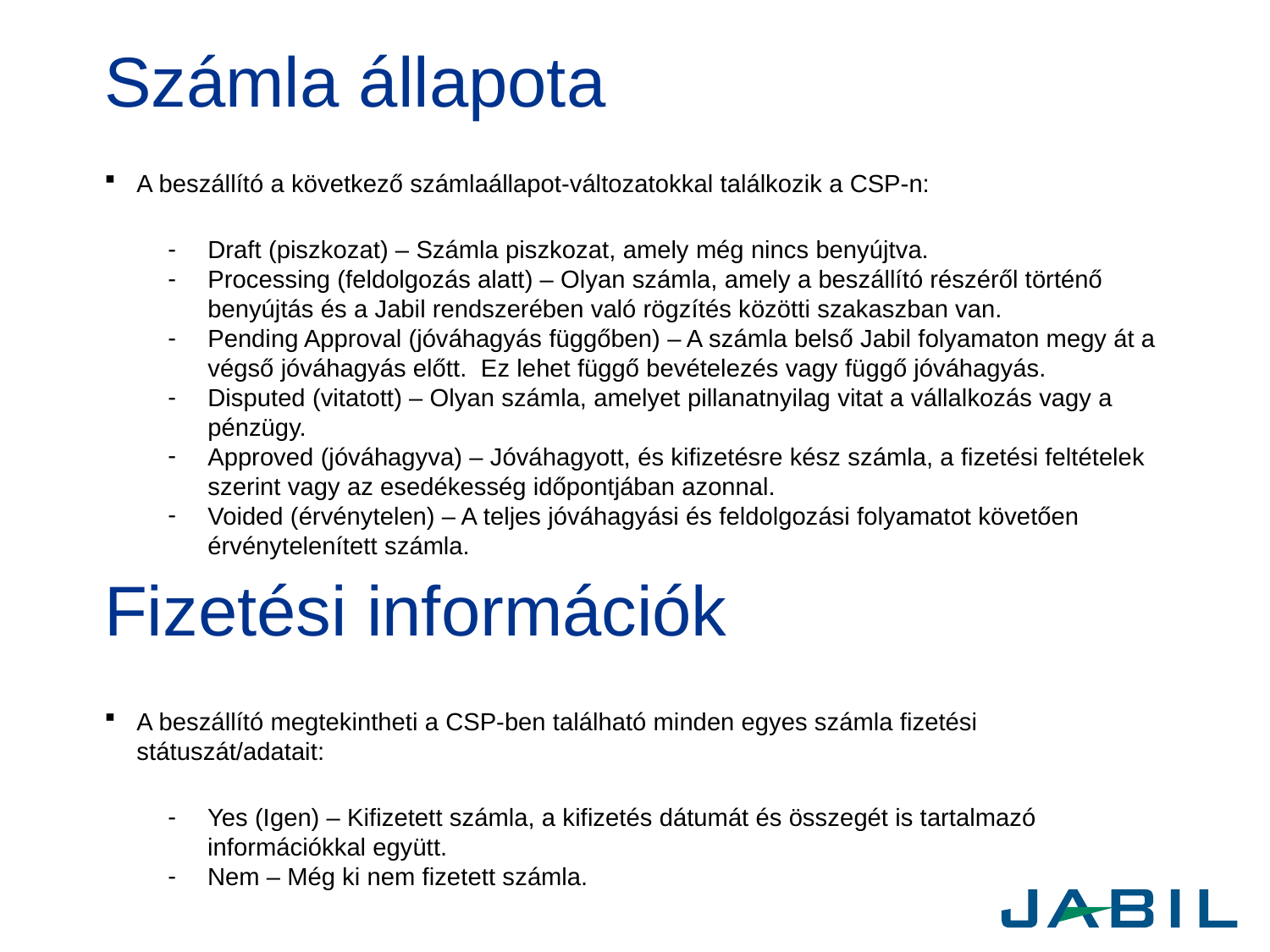

# Számla állapota
A beszállító a következő számlaállapot-változatokkal találkozik a CSP-n:

Draft (piszkozat) – Számla piszkozat, amely még nincs benyújtva.
Processing (feldolgozás alatt) – Olyan számla, amely a beszállító részéről történő benyújtás és a Jabil rendszerében való rögzítés közötti szakaszban van.
Pending Approval (jóváhagyás függőben) – A számla belső Jabil folyamaton megy át a végső jóváhagyás előtt.  Ez lehet függő bevételezés vagy függő jóváhagyás.
Disputed (vitatott) – Olyan számla, amelyet pillanatnyilag vitat a vállalkozás vagy a pénzügy.
Approved (jóváhagyva) – Jóváhagyott, és kifizetésre kész számla, a fizetési feltételek szerint vagy az esedékesség időpontjában azonnal.
Voided (érvénytelen) – A teljes jóváhagyási és feldolgozási folyamatot követően érvénytelenített számla.
Fizetési információk
A beszállító megtekintheti a CSP-ben található minden egyes számla fizetési státuszát/adatait:

Yes (Igen) – Kifizetett számla, a kifizetés dátumát és összegét is tartalmazó információkkal együtt.
Nem – Még ki nem fizetett számla.